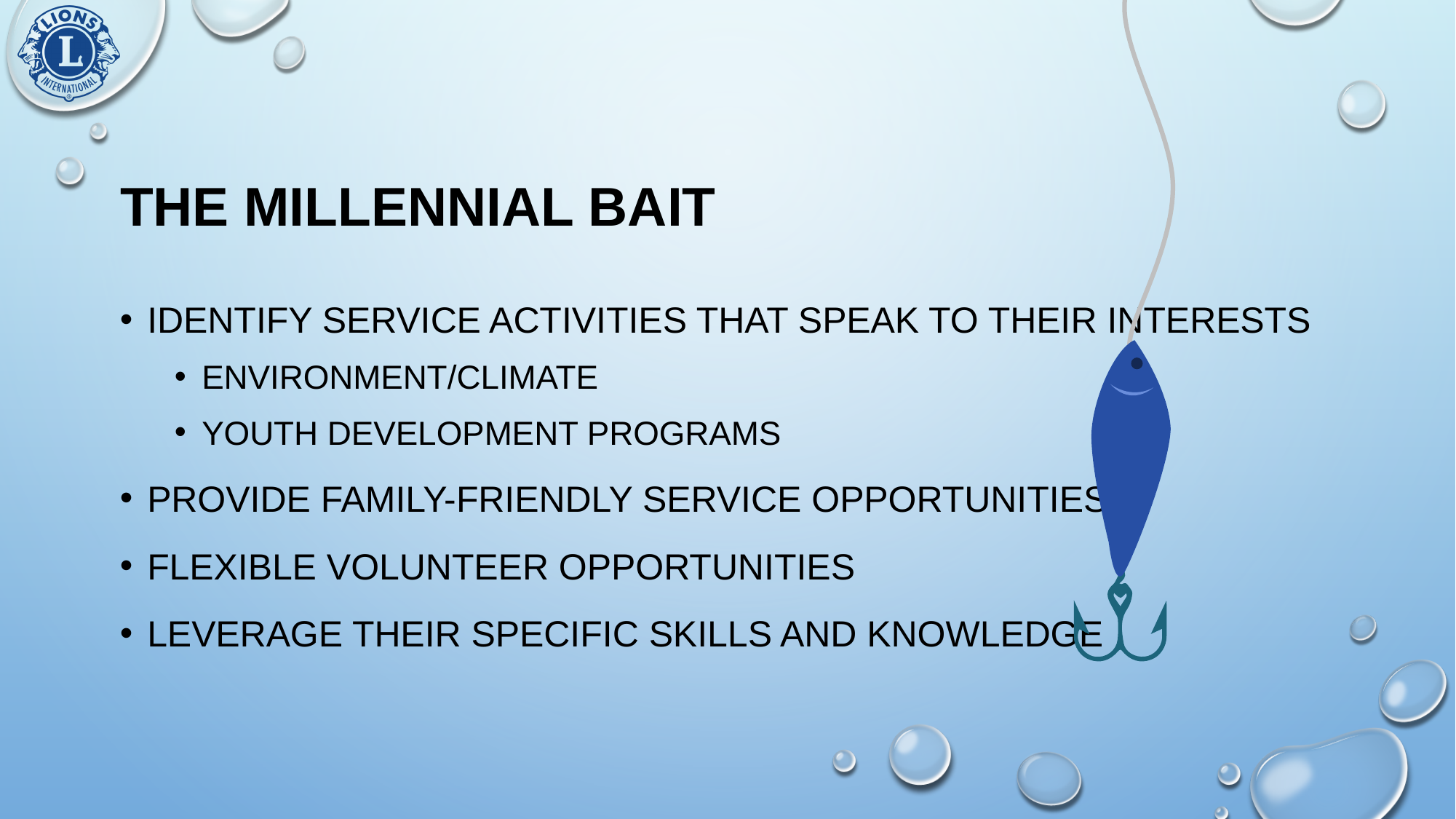

# The millennial bait
Identify service activities that speak to their interests
Environment/Climate
Youth Development Programs
Provide family-friendly service opportunities
Flexible volunteer opportunities
Leverage their specific skills and knowledge